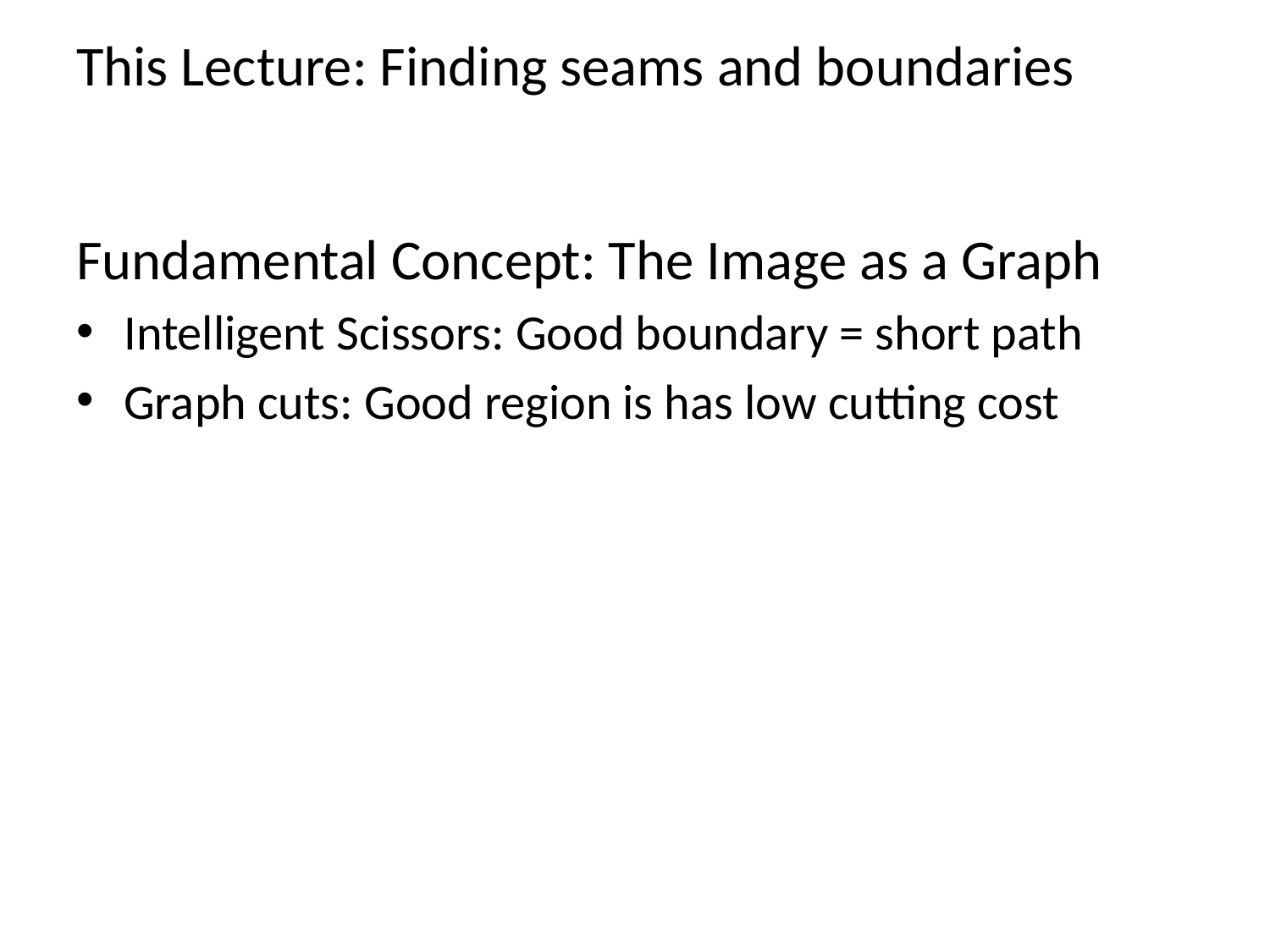

# This Lecture: Finding seams and boundaries

Fundamental Concept: The Image as a Graph
Intelligent Scissors: Good boundary = short path
Graph cuts: Good region is has low cutting cost